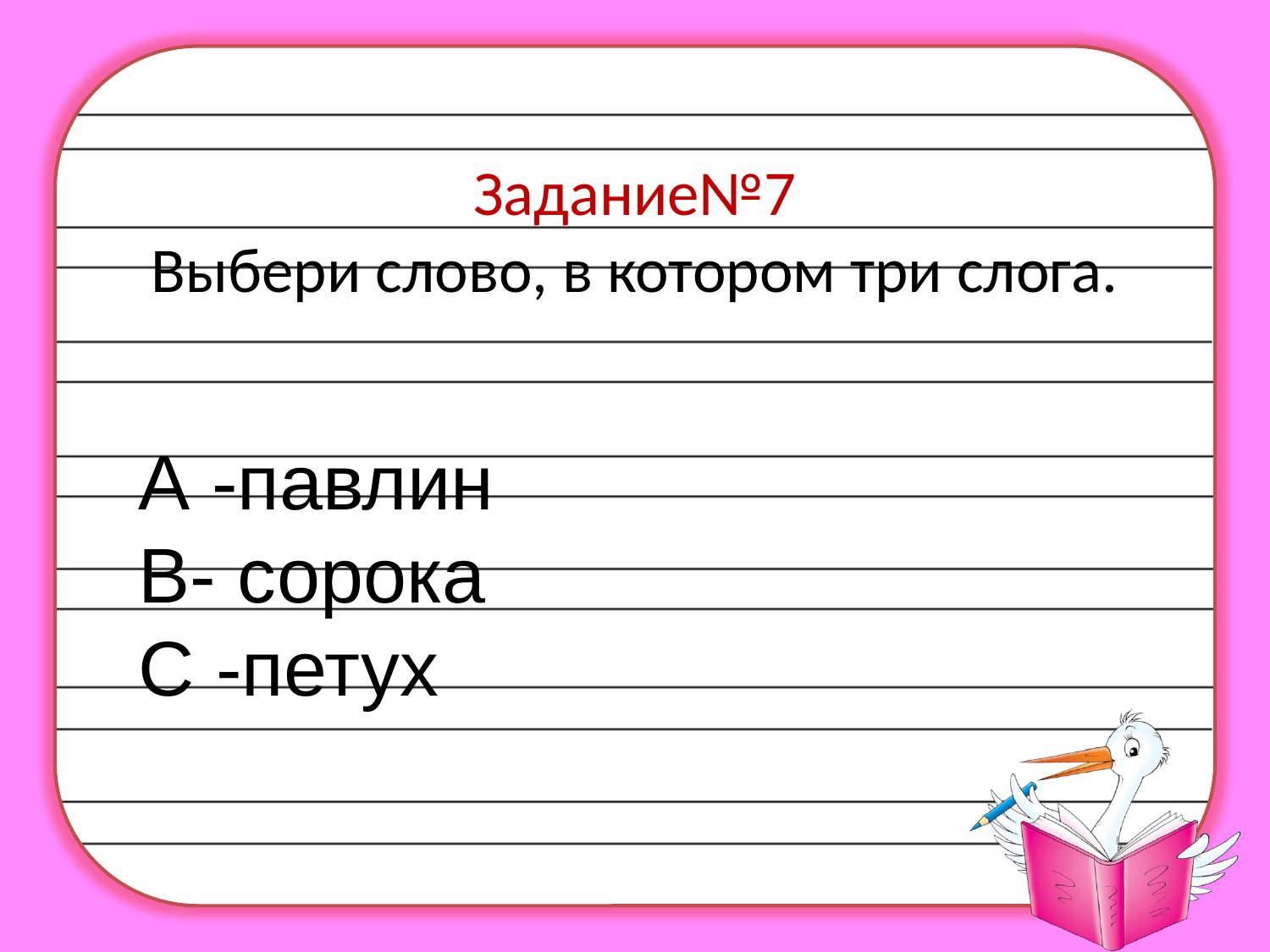

# Задание№7 Выбери слово, в котором три слога.
А -павлин
В- сорока
С -петух